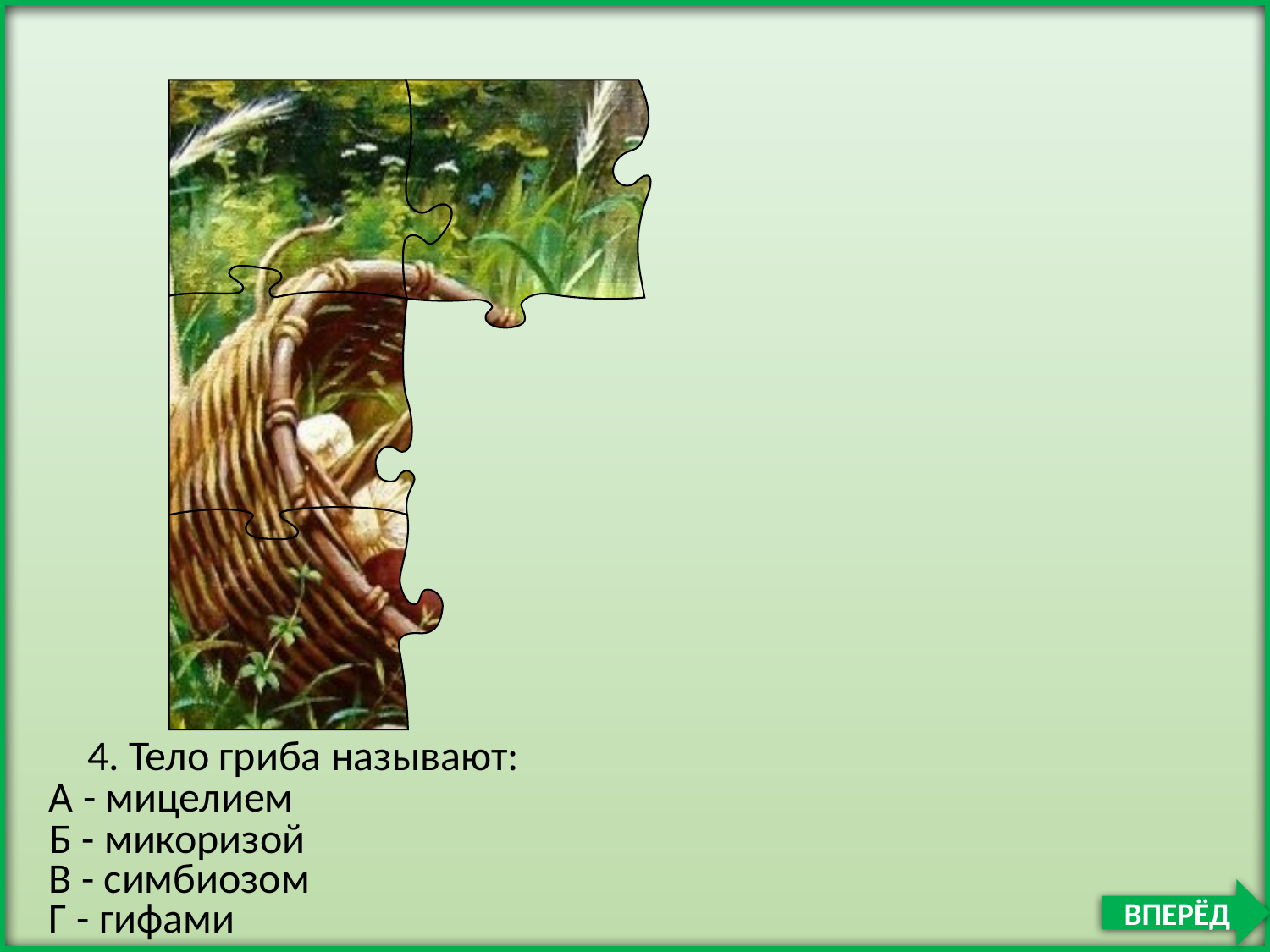

4. Тело гриба называют:
А - мицелием
Б - микоризой
В - симбиозом
ВПЕРЁД
Г - гифами